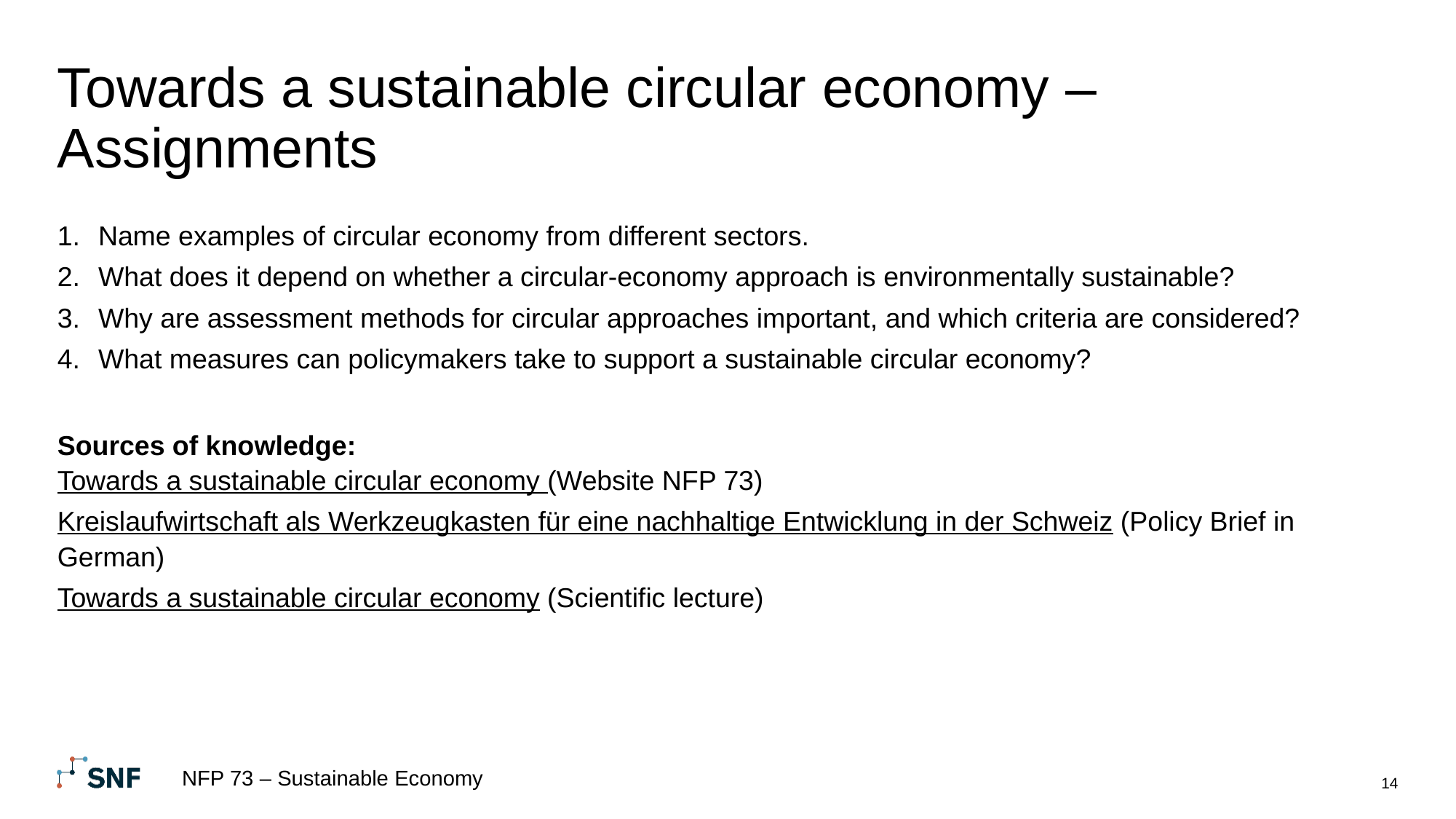

# Towards a sustainable circular economy – Assignments
Name examples of circular economy from different sectors.
What does it depend on whether a circular-economy approach is environmentally sustainable?
Why are assessment methods for circular approaches important, and which criteria are considered?
What measures can policymakers take to support a sustainable circular economy?

Sources of knowledge:
Towards a sustainable circular economy (Website NFP 73)
Kreislaufwirtschaft als Werkzeugkasten für eine nachhaltige Entwicklung in der Schweiz (Policy Brief in German)
Towards a sustainable circular economy (Scientific lecture)

NFP 73 – Sustainable Economy
14